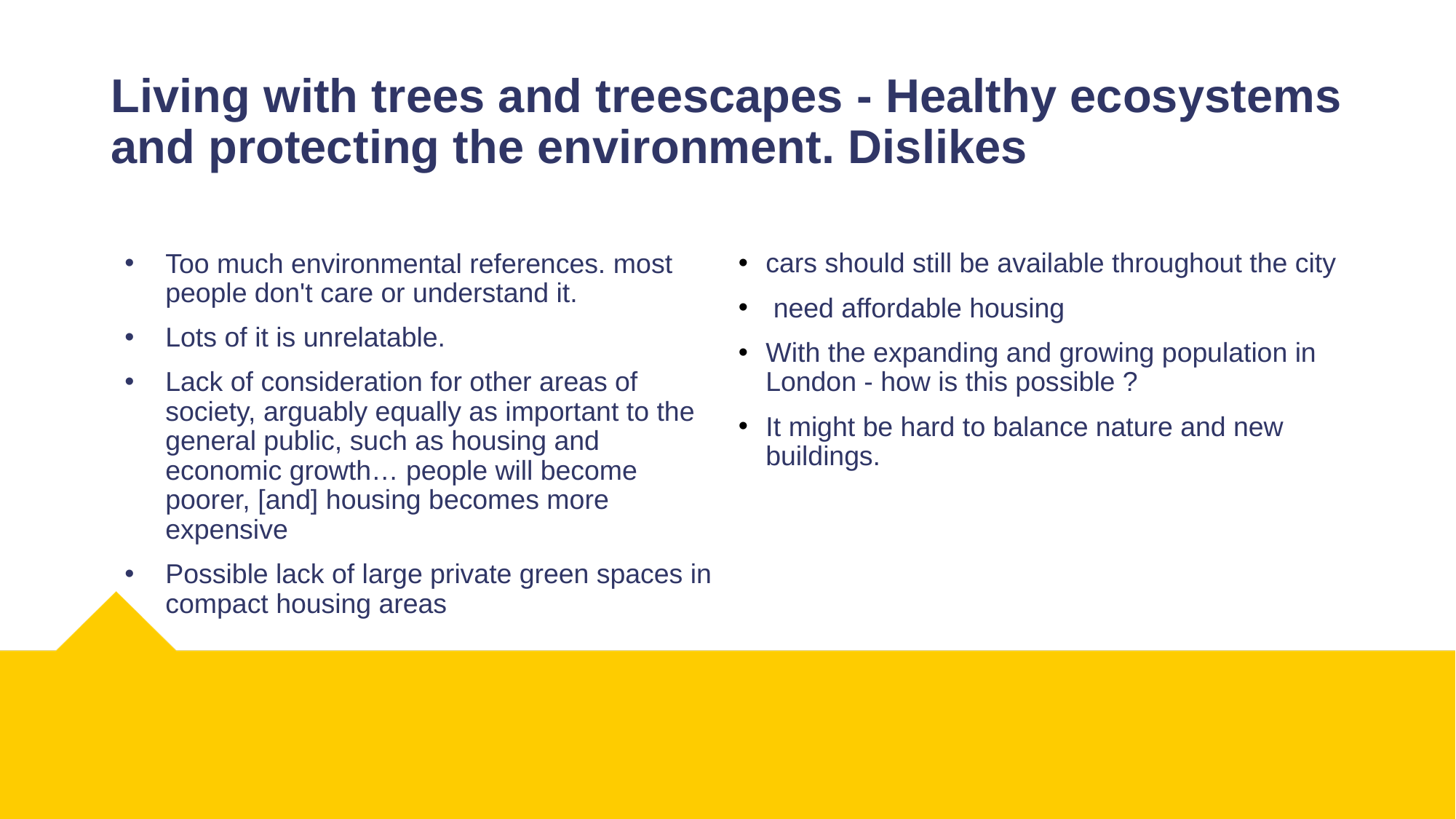

# Living with trees and treescapes - Healthy ecosystems and protecting the environment. Dislikes
Too much environmental references. most people don't care or understand it.
Lots of it is unrelatable.
Lack of consideration for other areas of society, arguably equally as important to the general public, such as housing and economic growth… people will become poorer, [and] housing becomes more expensive
Possible lack of large private green spaces in compact housing areas
cars should still be available throughout the city
 need affordable housing
With the expanding and growing population in London - how is this possible ?
It might be hard to balance nature and new buildings.